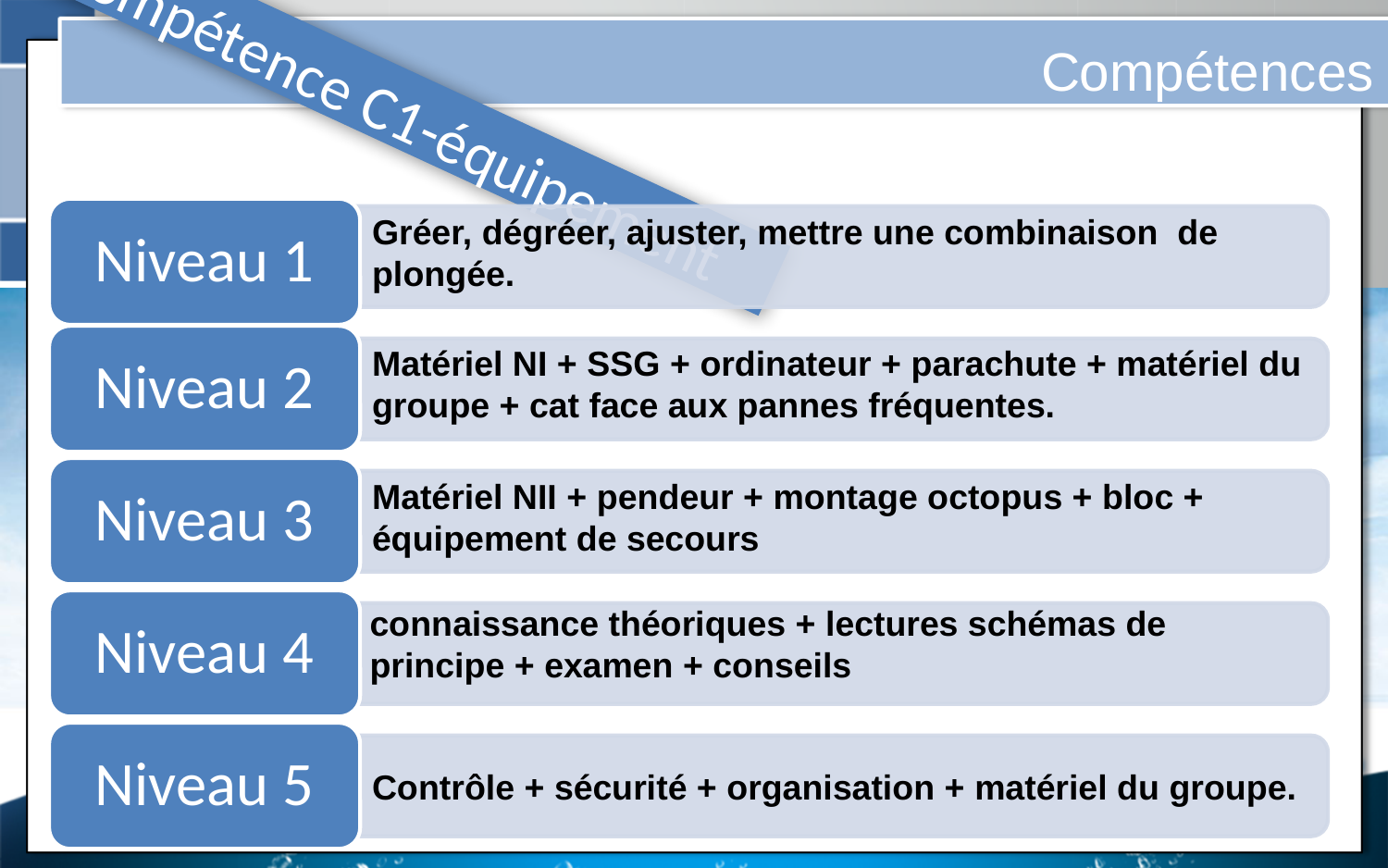

Compétences
 Compétence C1-équipement

Niveau 1

Niveau 2

Niveau 3

Niveau 4

Niveau 5
Gréer, dégréer, ajuster, mettre une combinaison  de plongée.
Matériel NI + SSG + ordinateur + parachute + matériel du groupe + cat face aux pannes fréquentes.
Matériel NII + pendeur + montage octopus + bloc + équipement de secours
connaissance théoriques + lectures schémas de principe + examen + conseils
Contrôle + sécurité + organisation + matériel du groupe.